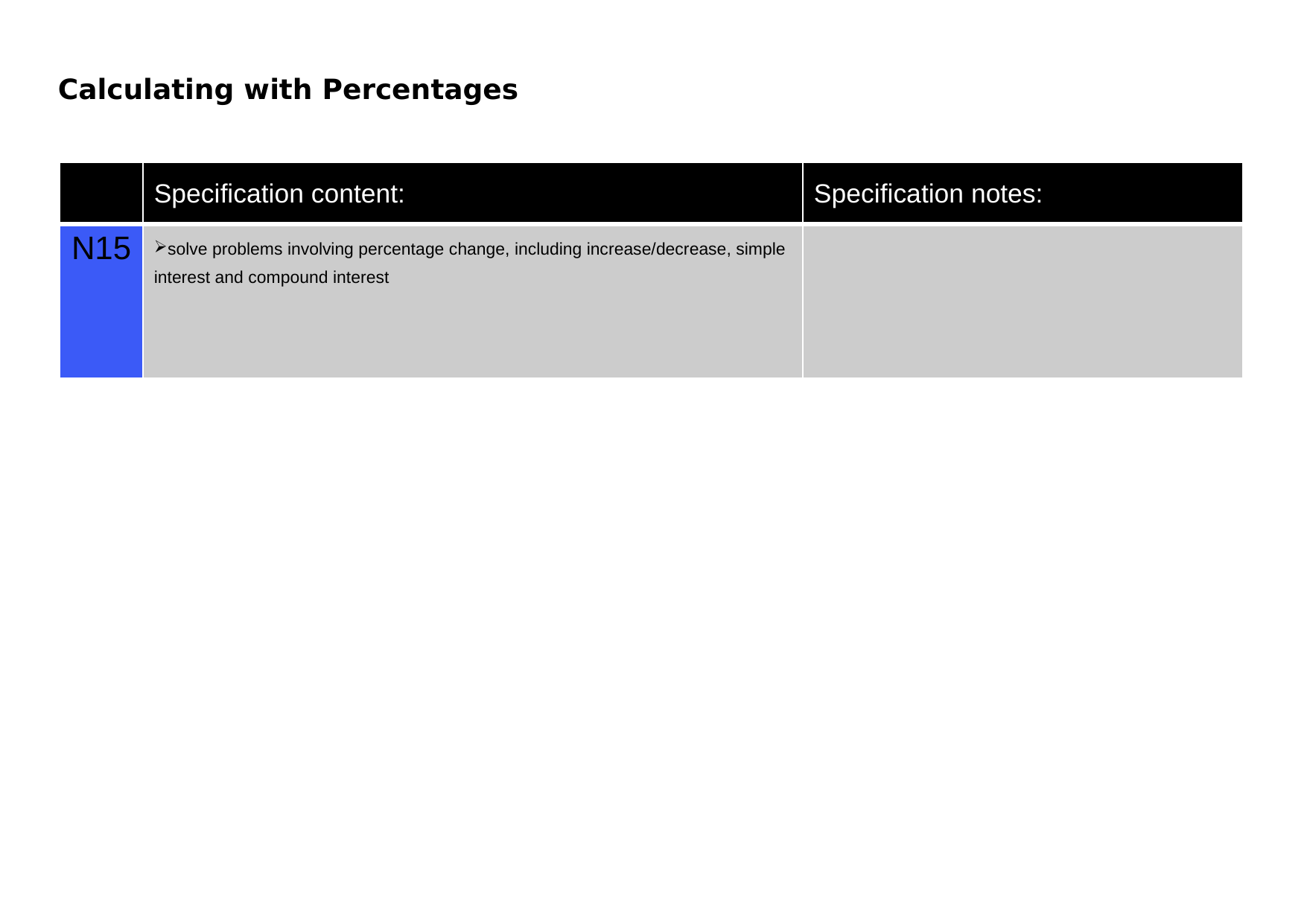

Calculating with Percentages
|  | Specification content: | Specification notes: |
| --- | --- | --- |
| N15 | solve problems involving percentage change, including increase/decrease, simple interest and compound interest |  |